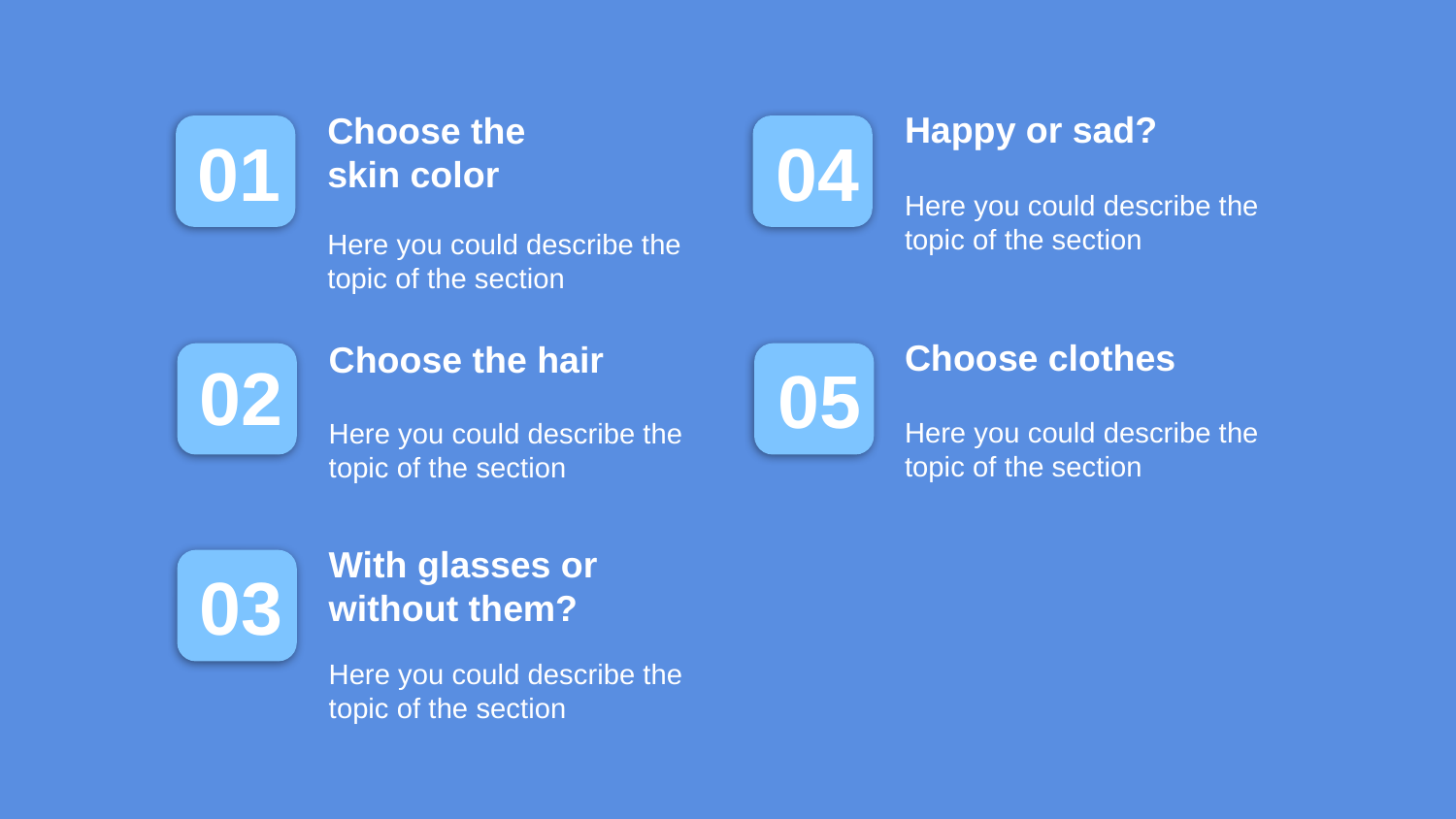

Happy or sad?
Choose the
skin color

01
04
Here you could describe the topic of the section
Here you could describe the topic of the section
Choose clothes
# Choose the hair
02

05
Here you could describe the topic of the section
Here you could describe the topic of the section
With glasses or without them?

03
Here you could describe the topic of the section